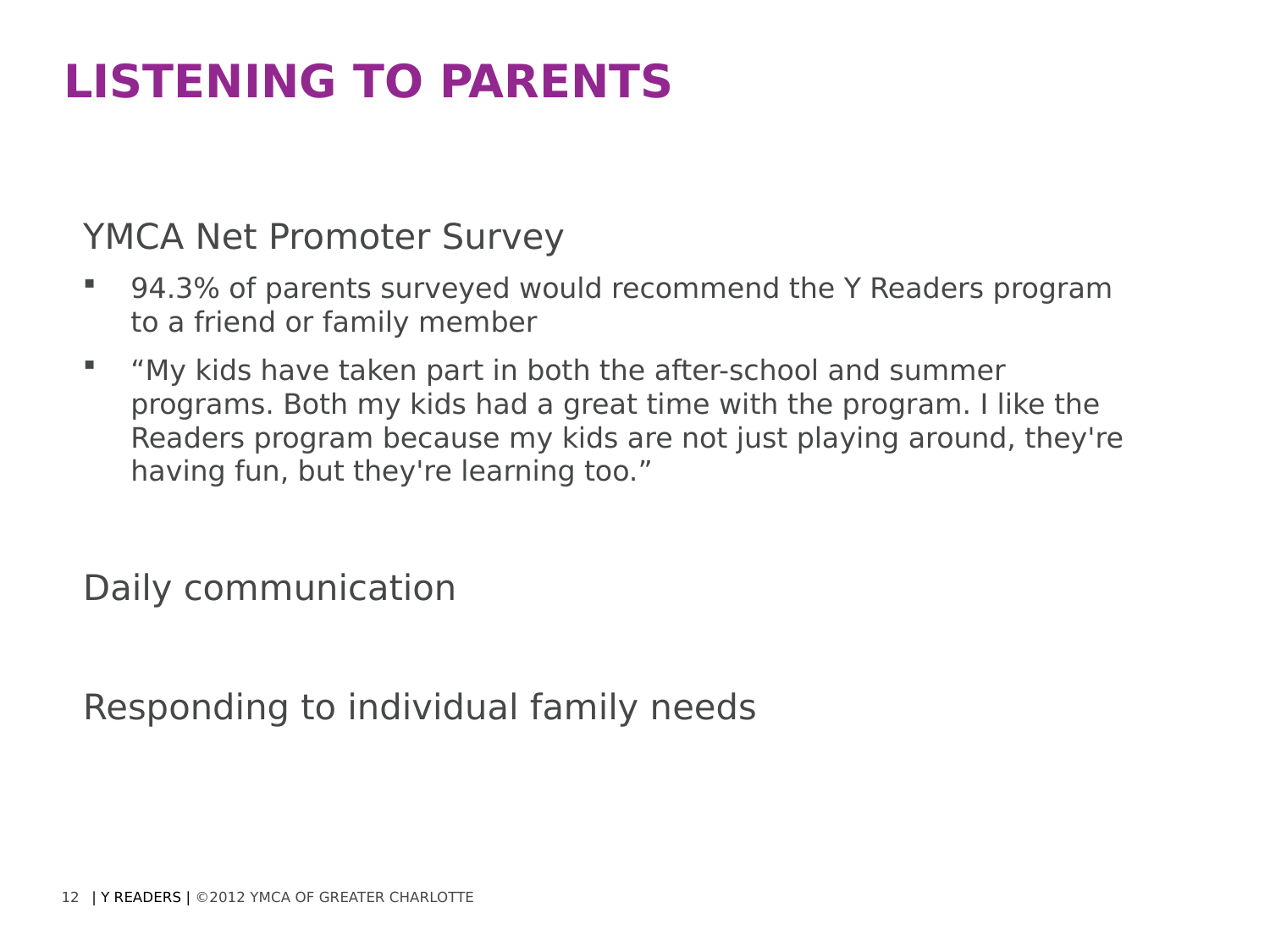

# LISTENING TO PARENTS
YMCA Net Promoter Survey
94.3% of parents surveyed would recommend the Y Readers program to a friend or family member
“My kids have taken part in both the after-school and summer programs. Both my kids had a great time with the program. I like the Readers program because my kids are not just playing around, they're having fun, but they're learning too.”

Daily communication

Responding to individual family needs
12
| Y READERS | ©2012 YMCA OF GREATER CHARLOTTE